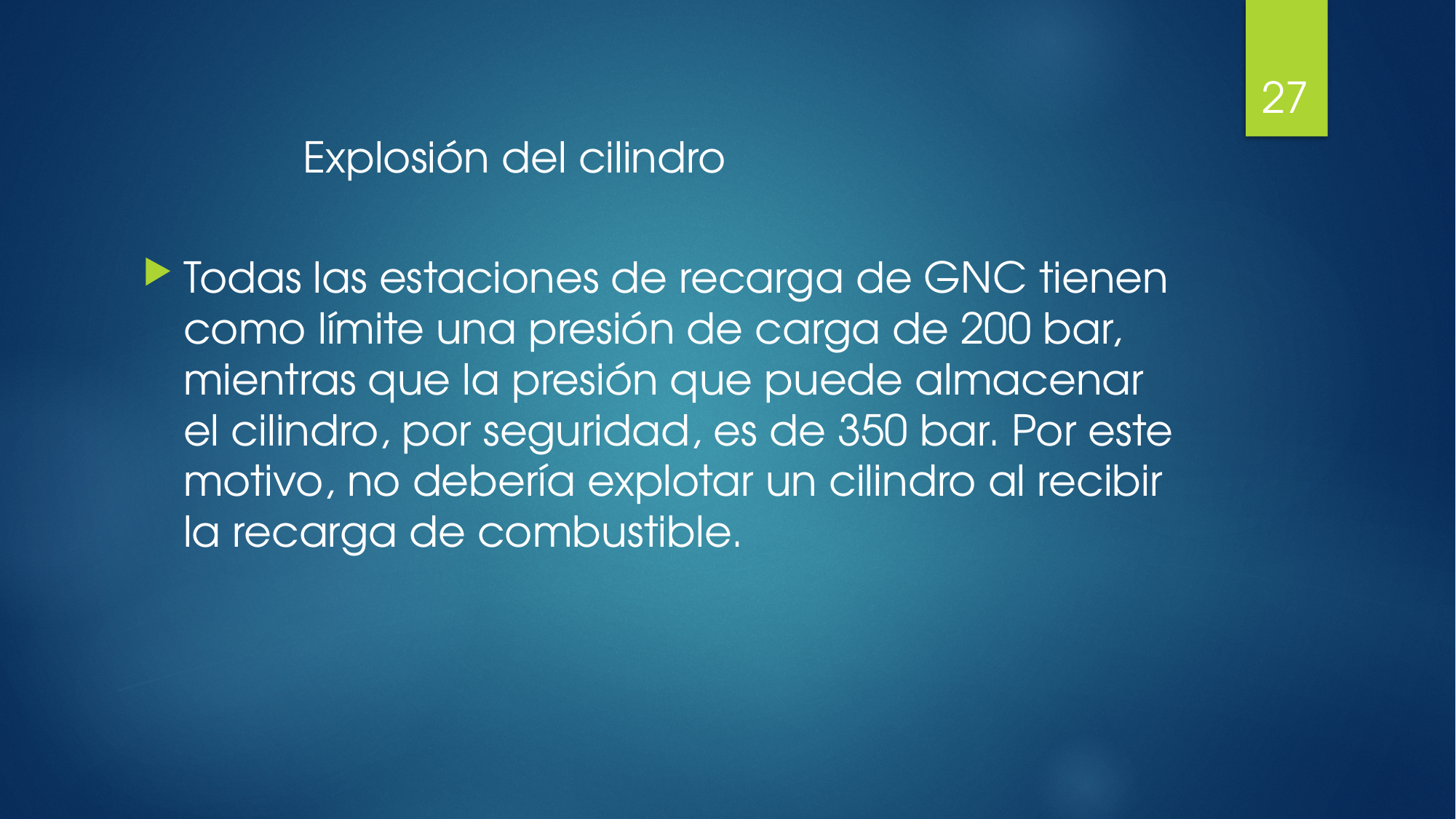

27
#
Explosión del cilindro
Todas las estaciones de recarga de GNC tienen como límite una presión de carga de 200 bar, mientras que la presión que puede almacenar el cilindro, por seguridad, es de 350 bar. Por este motivo, no debería explotar un cilindro al recibir la recarga de combustible.